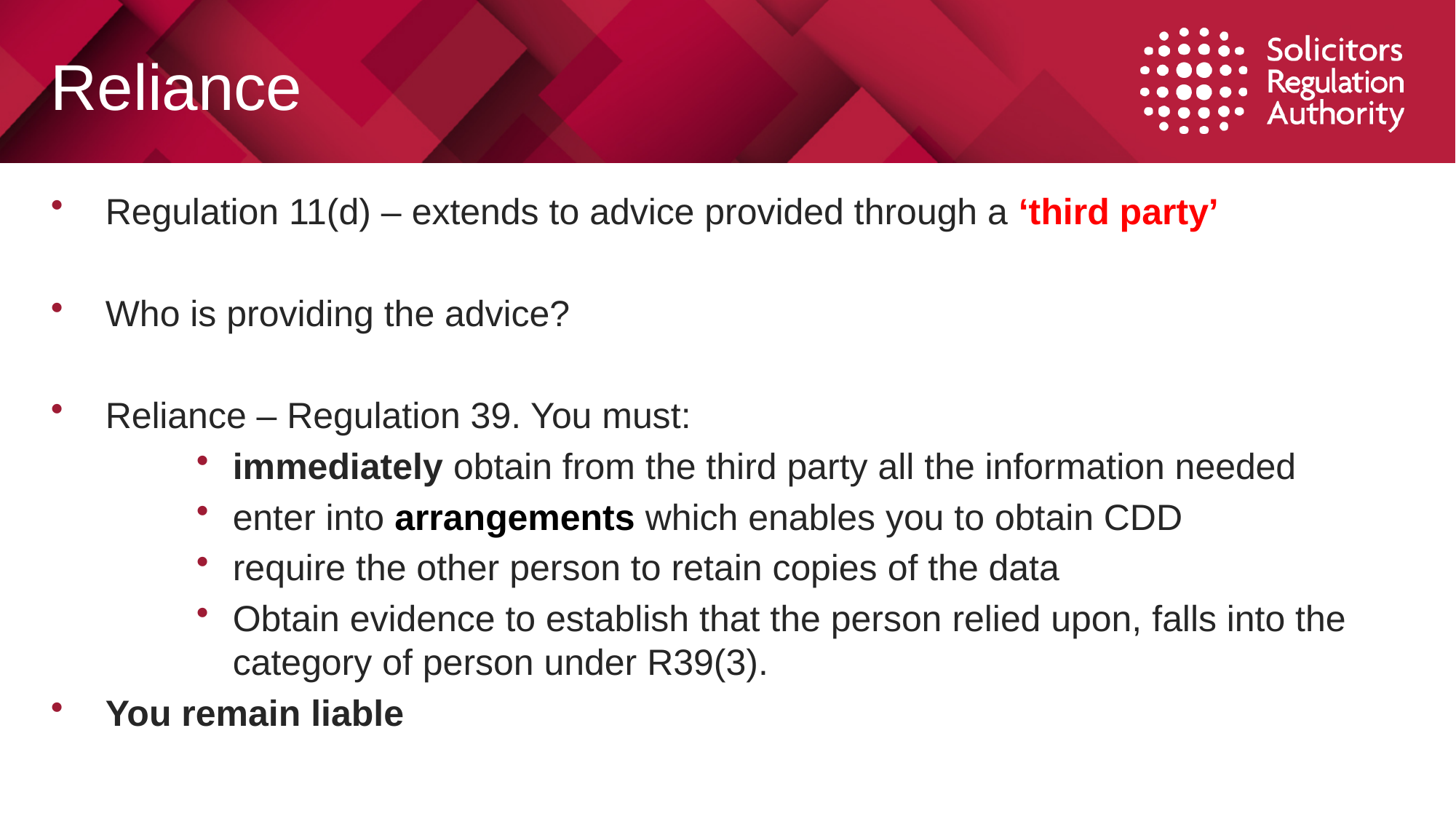

# Reliance
Regulation 11(d) – extends to advice provided through a ‘third party’

Who is providing the advice?

Reliance – Regulation 39. You must:
immediately obtain from the third party all the information needed
enter into arrangements which enables you to obtain CDD
require the other person to retain copies of the data
Obtain evidence to establish that the person relied upon, falls into the category of person under R39(3).
You remain liable